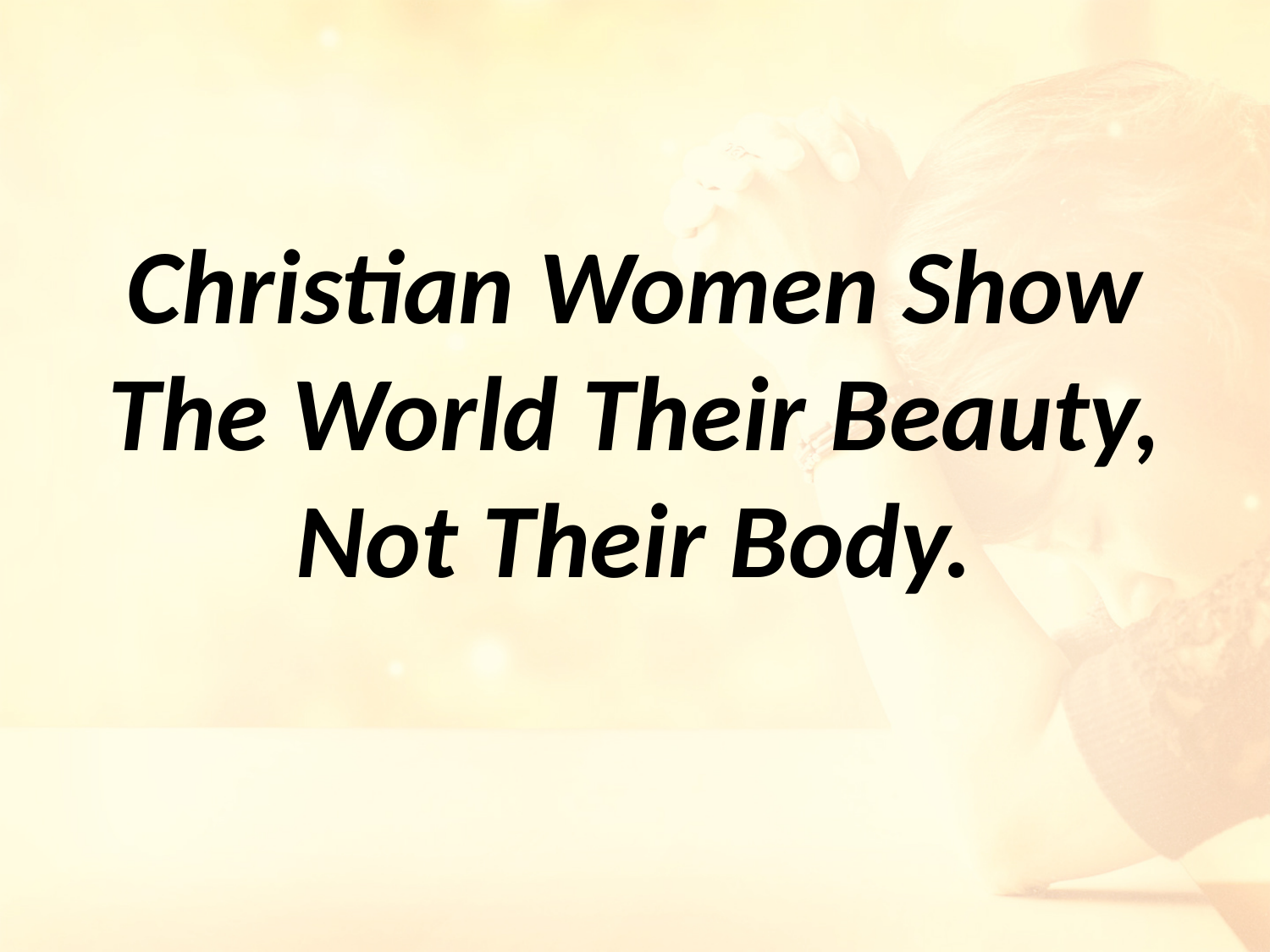

# Christian Women Show The World Their Beauty, Not Their Body.